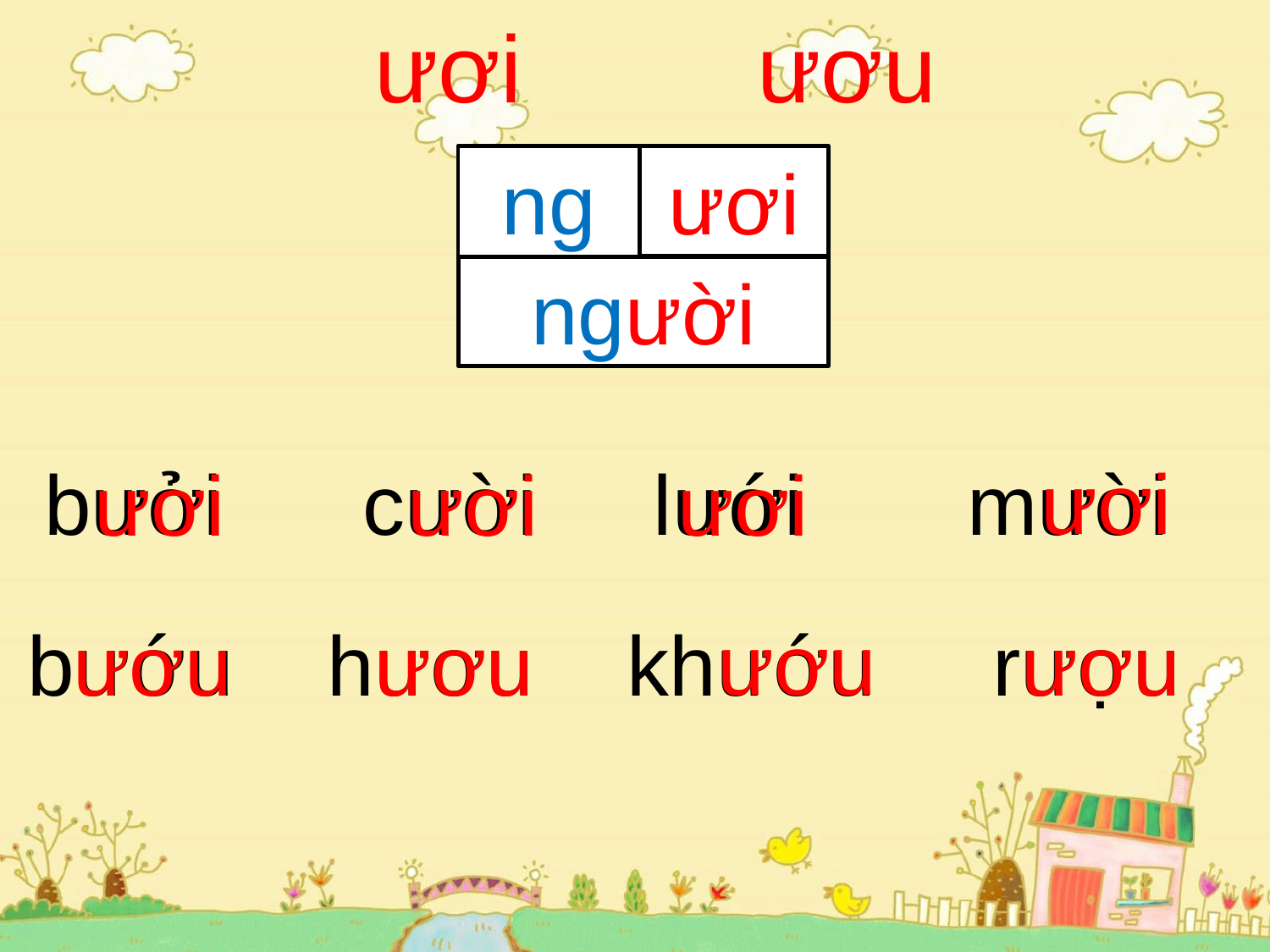

ươi
ươu
ng
ươi
người
ươi
bưởi      cười     lưới       mười
ươi
ươi
ươi
ươu
bướu    hươu    khướu     rượu
ươu
ươu
ươu